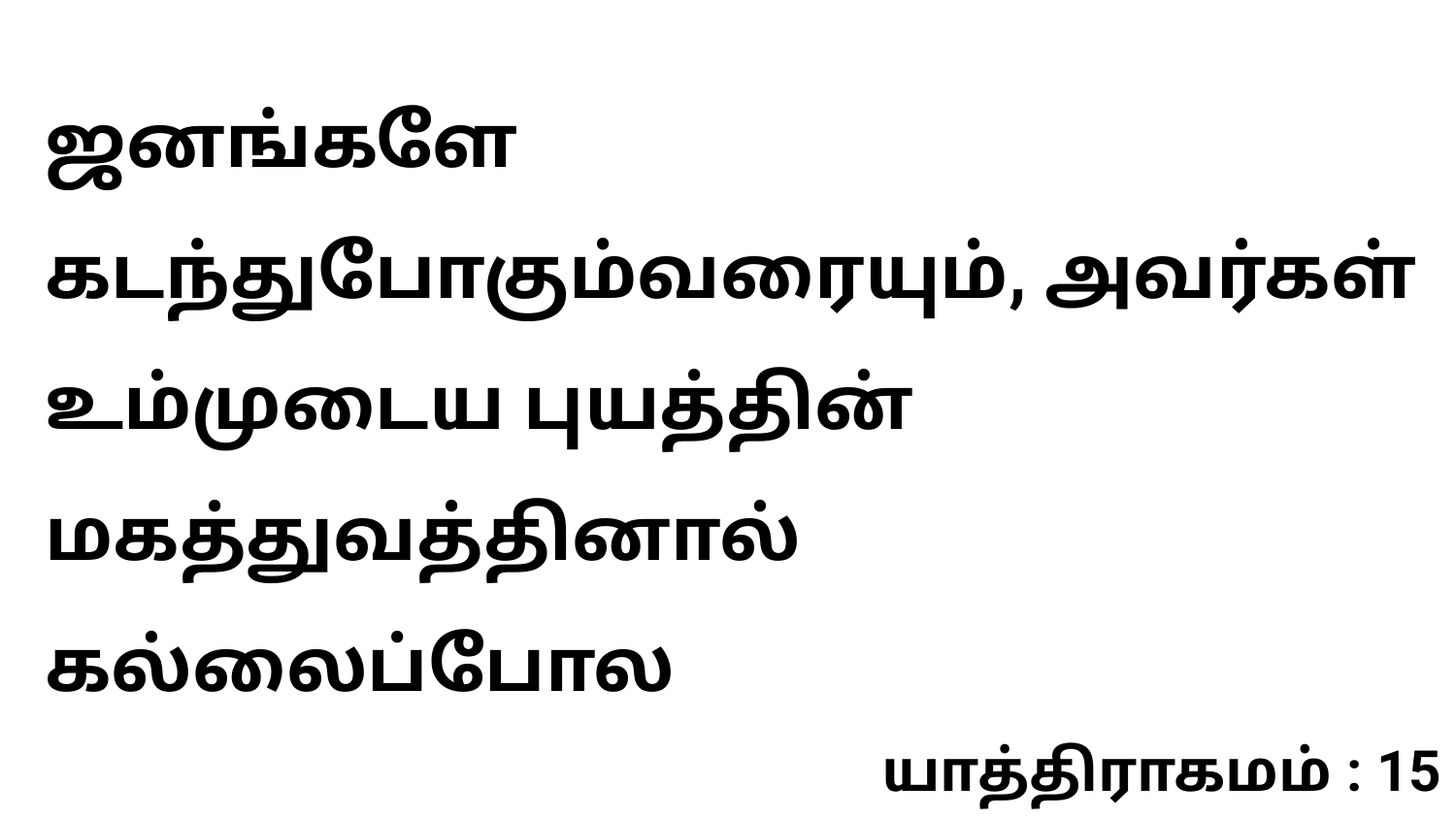

ஜனங்களே கடந்துபோகும்வரையும், அவர்கள் உம்முடைய புயத்தின் மகத்துவத்தினால் கல்லைப்போல
யாத்திராகமம் : 15